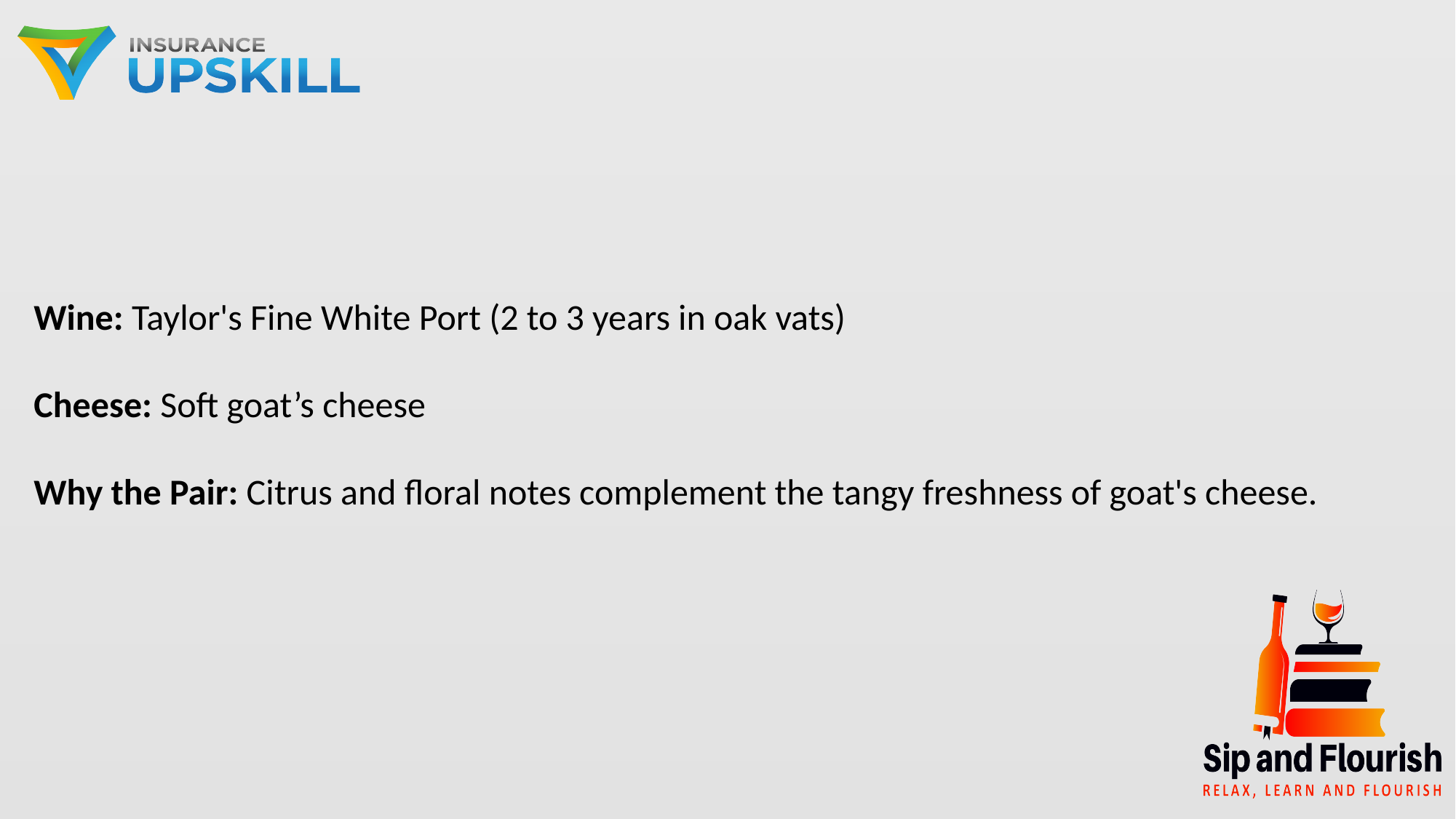

Wine: Taylor's Fine White Port (2 to 3 years in oak vats)

Cheese: Soft goat’s cheese

Why the Pair: Citrus and floral notes complement the tangy freshness of goat's cheese.